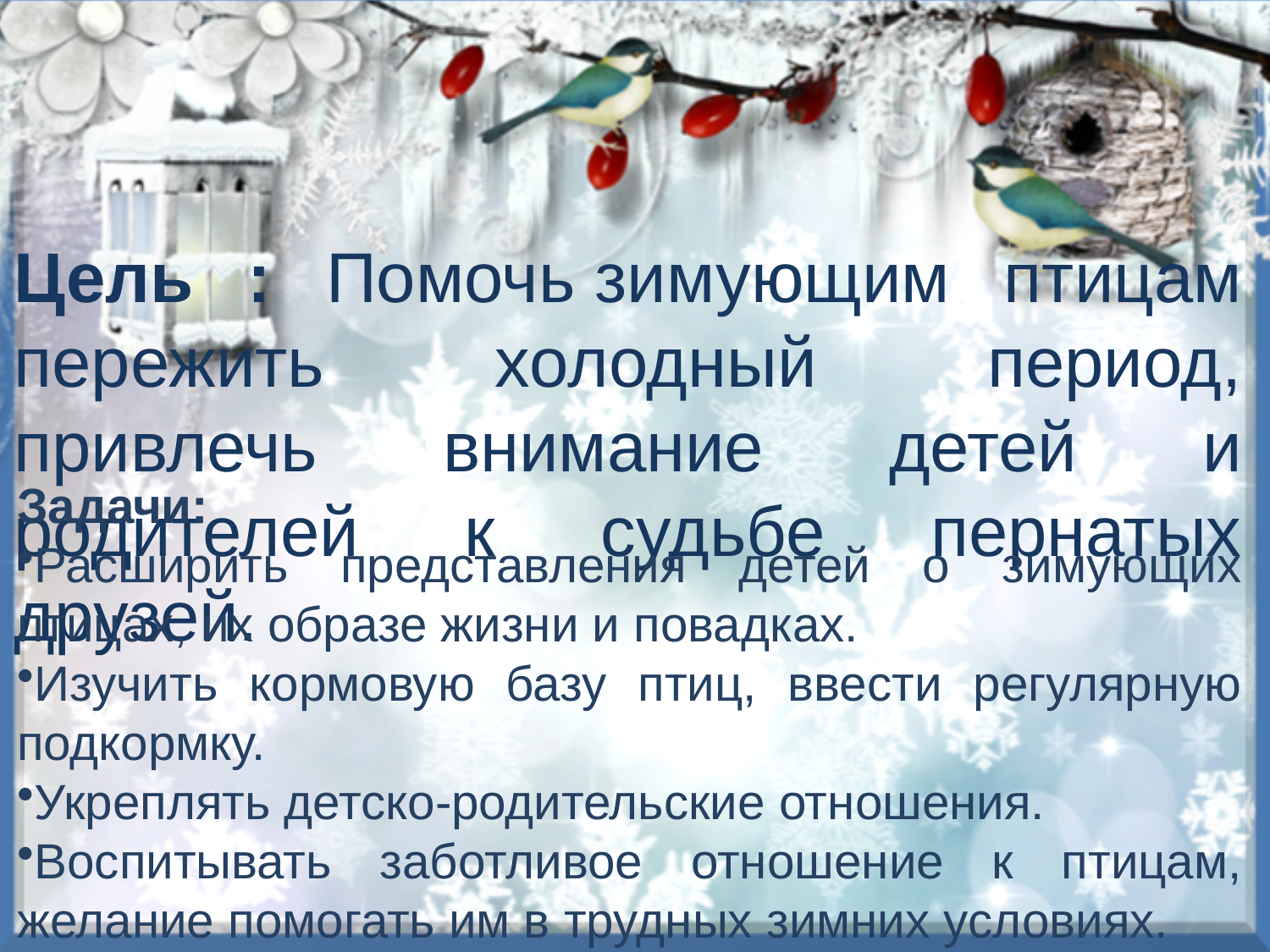

Цель : Помочь зимующим птицам пережить холодный период, привлечь внимание детей и родителей к судьбе пернатых друзей.
Задачи:
Расширить представления детей о зимующих птицах, их образе жизни и повадках.
Изучить кормовую базу птиц, ввести регулярную подкормку.
Укреплять детско-родительские отношения.
Воспитывать заботливое отношение к птицам, желание помогать им в трудных зимних условиях.